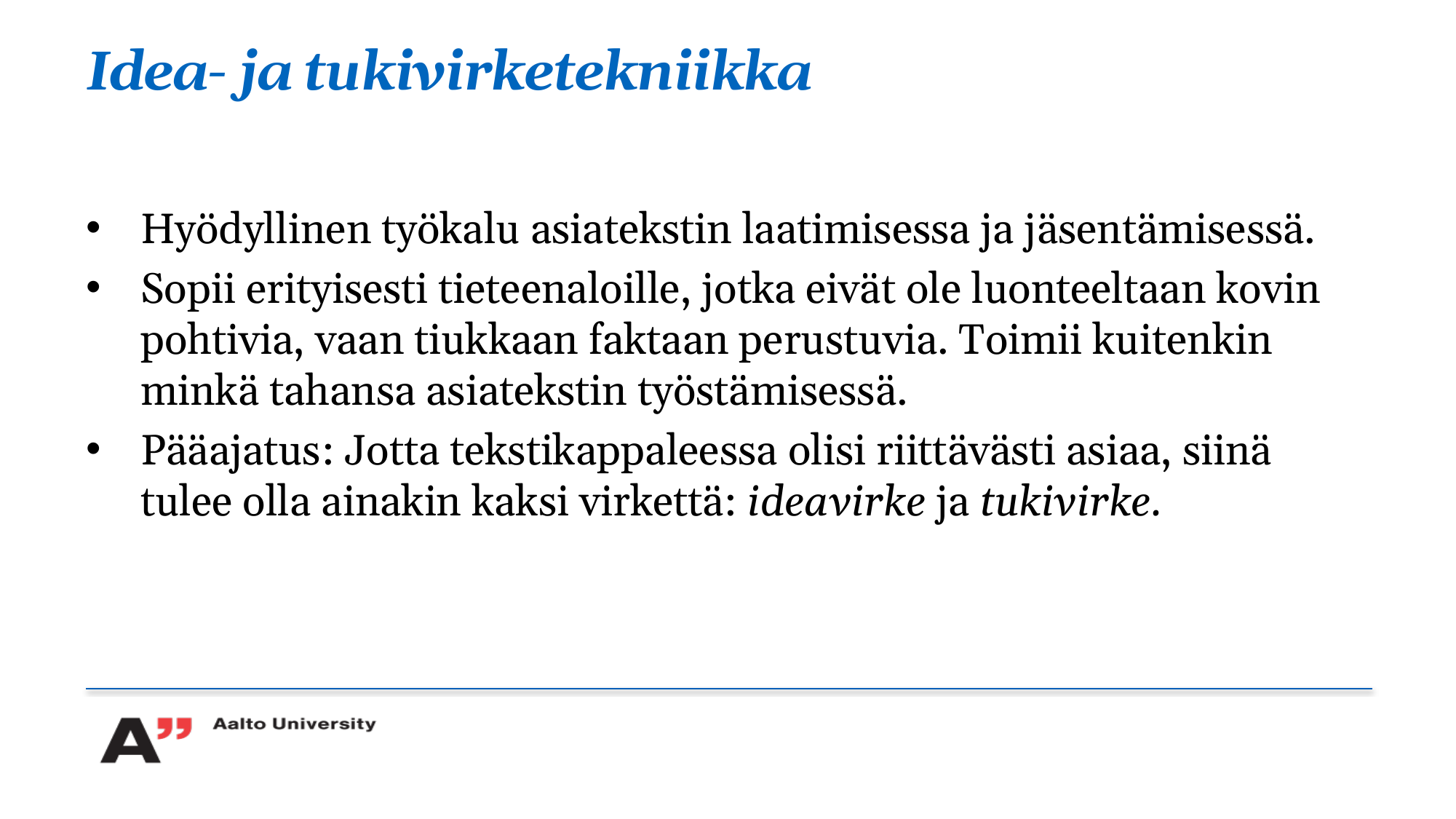

# Idea- ja tukivirketekniikka
Hyödyllinen työkalu asiatekstin laatimisessa ja jäsentämisessä.
Sopii erityisesti tieteenaloille, jotka eivät ole luonteeltaan kovin pohtivia, vaan tiukkaan faktaan perustuvia. Toimii kuitenkin minkä tahansa asiatekstin työstämisessä.
Pääajatus: Jotta tekstikappaleessa olisi riittävästi asiaa, siinä tulee olla ainakin kaksi virkettä: ideavirke ja tukivirke.